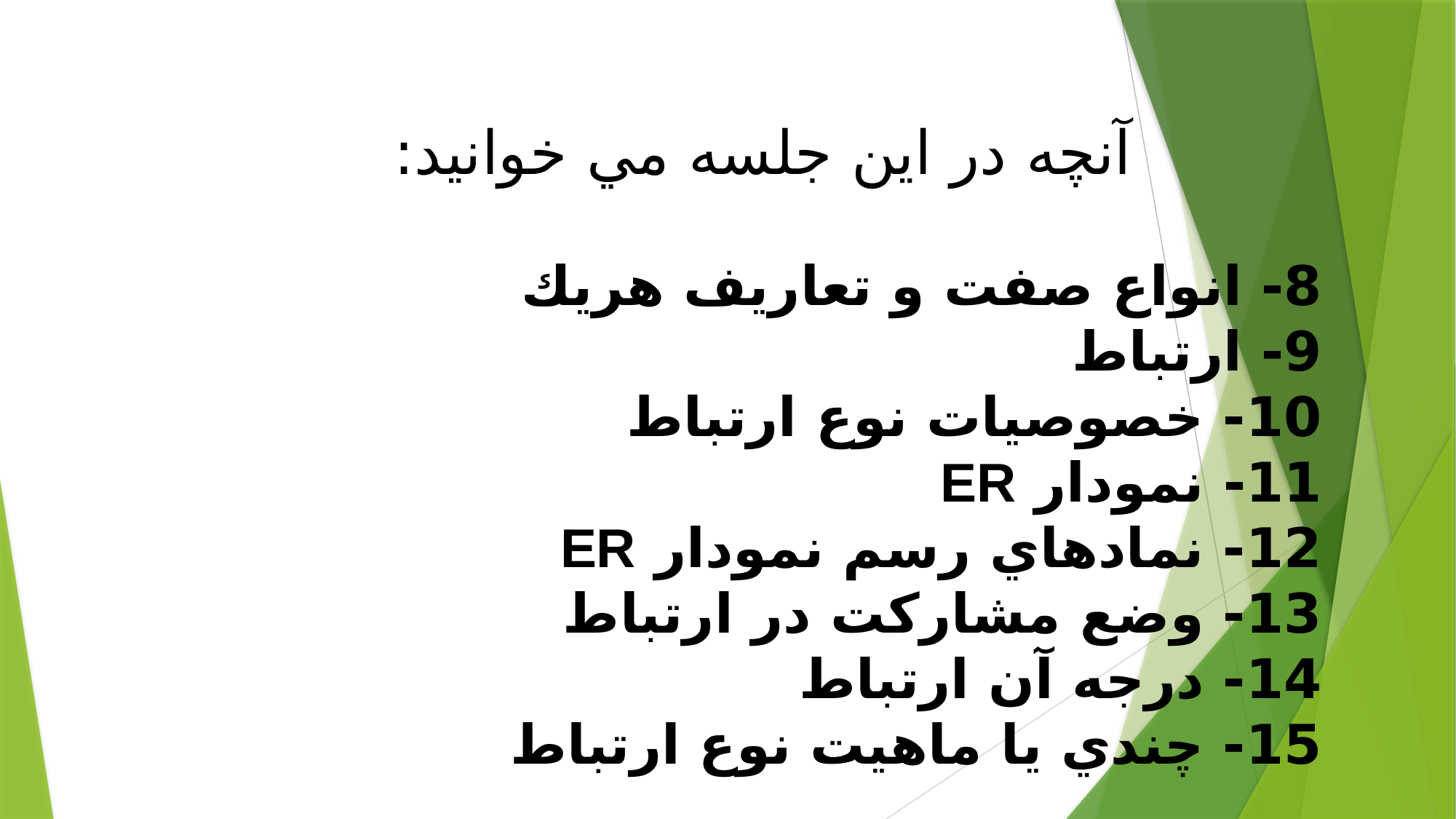

آنچه در اين جلسه مي خوانيد:
8- انواع صفت و تعاريف هريك
9- ارتباط
10- خصوصيات نوع ارتباط
11- نمودار ER
12- نمادهاي رسم نمودار ER
13- وضع مشاركت در ارتباط
14- درجه آن ارتباط
15- چندي يا ماهيت نوع ارتباط